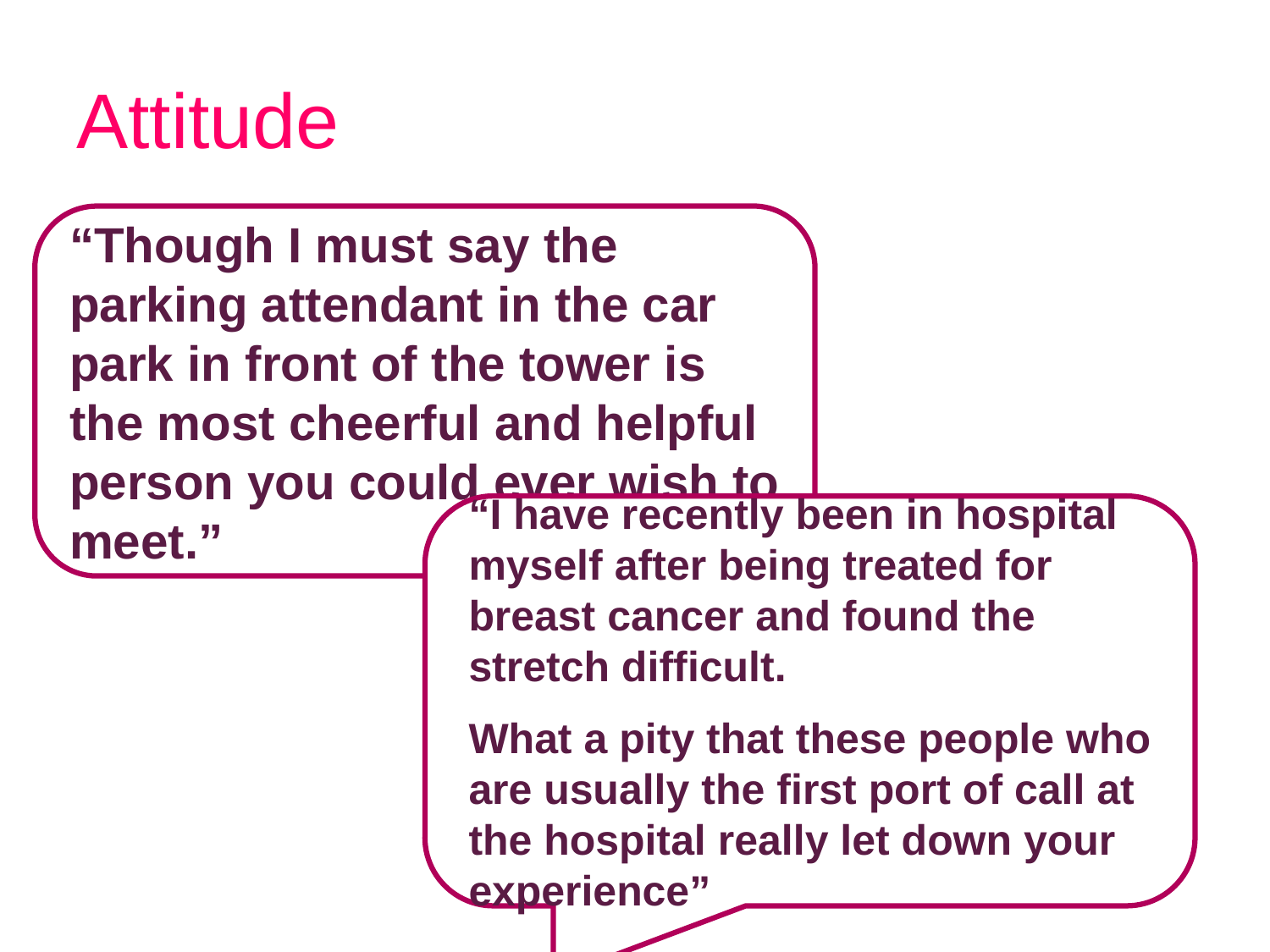

# Attitude
“Though I must say the parking attendant in the car park in front of the tower is the most cheerful and helpful person you could ever wish to meet.”
“I have recently been in hospital myself after being treated for breast cancer and found the stretch difficult.
What a pity that these people who are usually the first port of call at the hospital really let down your experience”